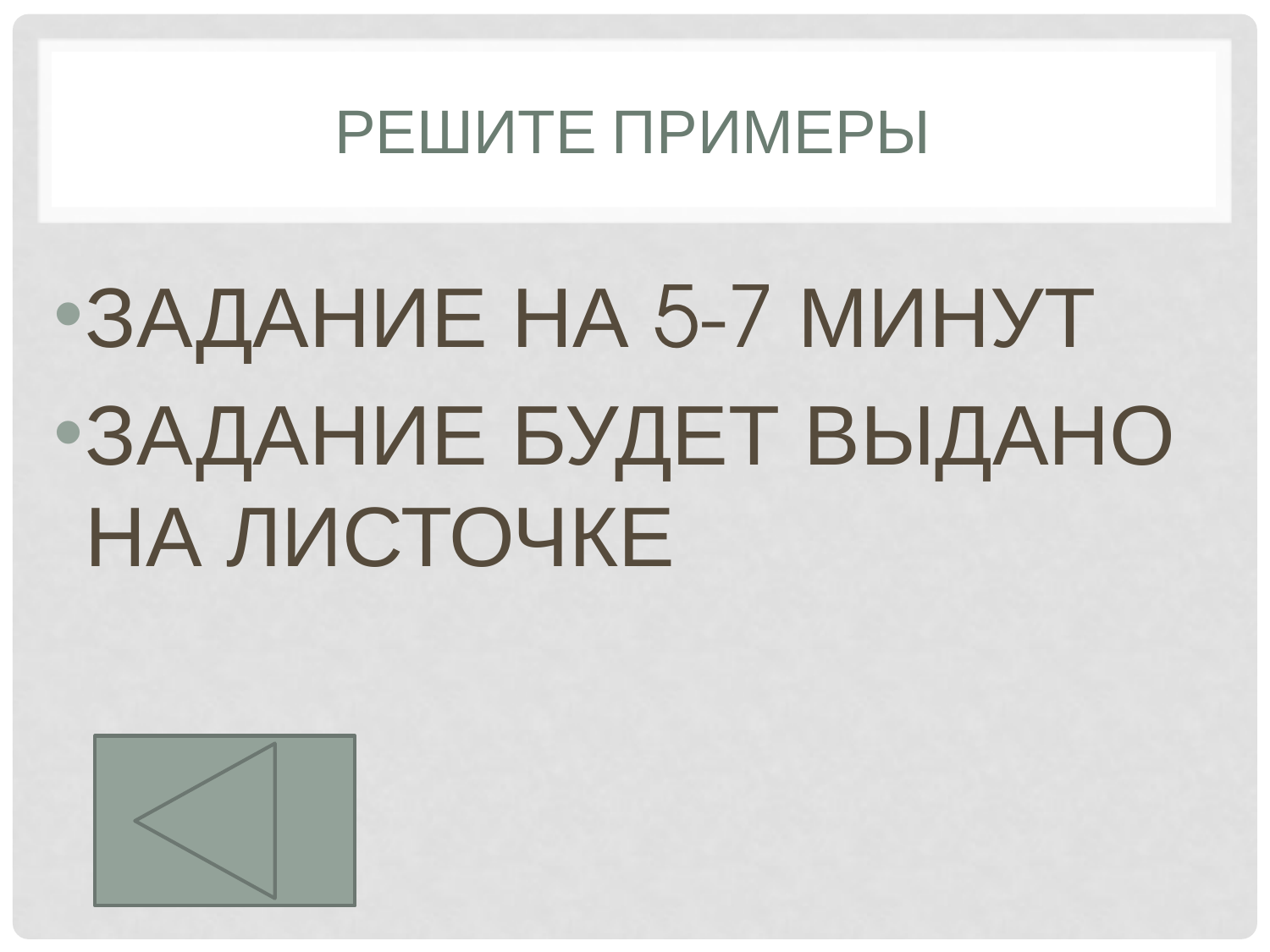

# Решите примеры
ЗАДАНИЕ НА 5-7 МИНУТ
ЗАДАНИЕ БУДЕТ ВЫДАНО НА ЛИСТОЧКЕ